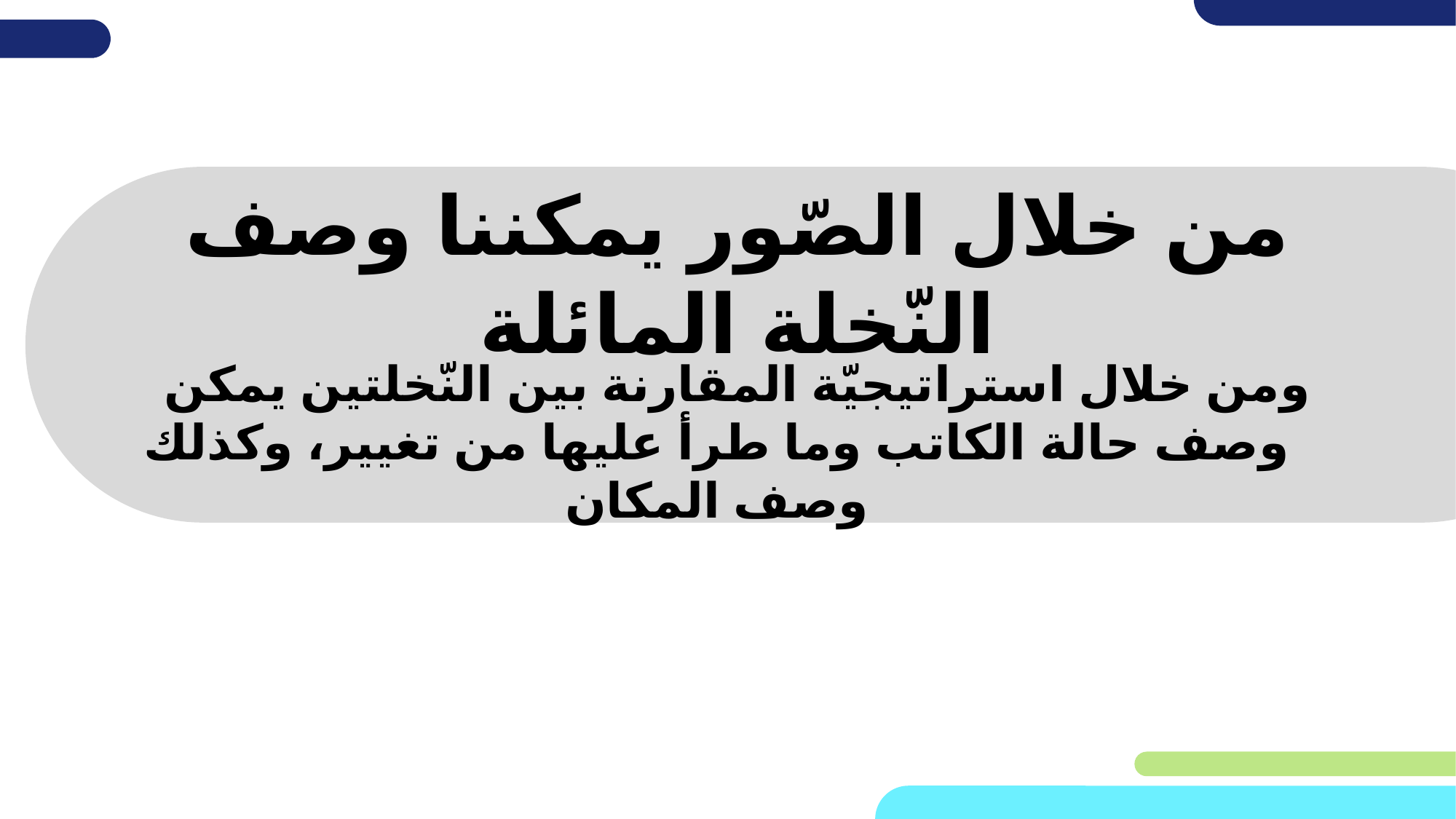

# من خلال الصّور يمكننا وصف النّخلة المائلة

ومن خلال استراتيجيّة المقارنة بين النّخلتين يمكن وصف حالة الكاتب وما طرأ عليها من تغيير، وكذلك وصف المكان